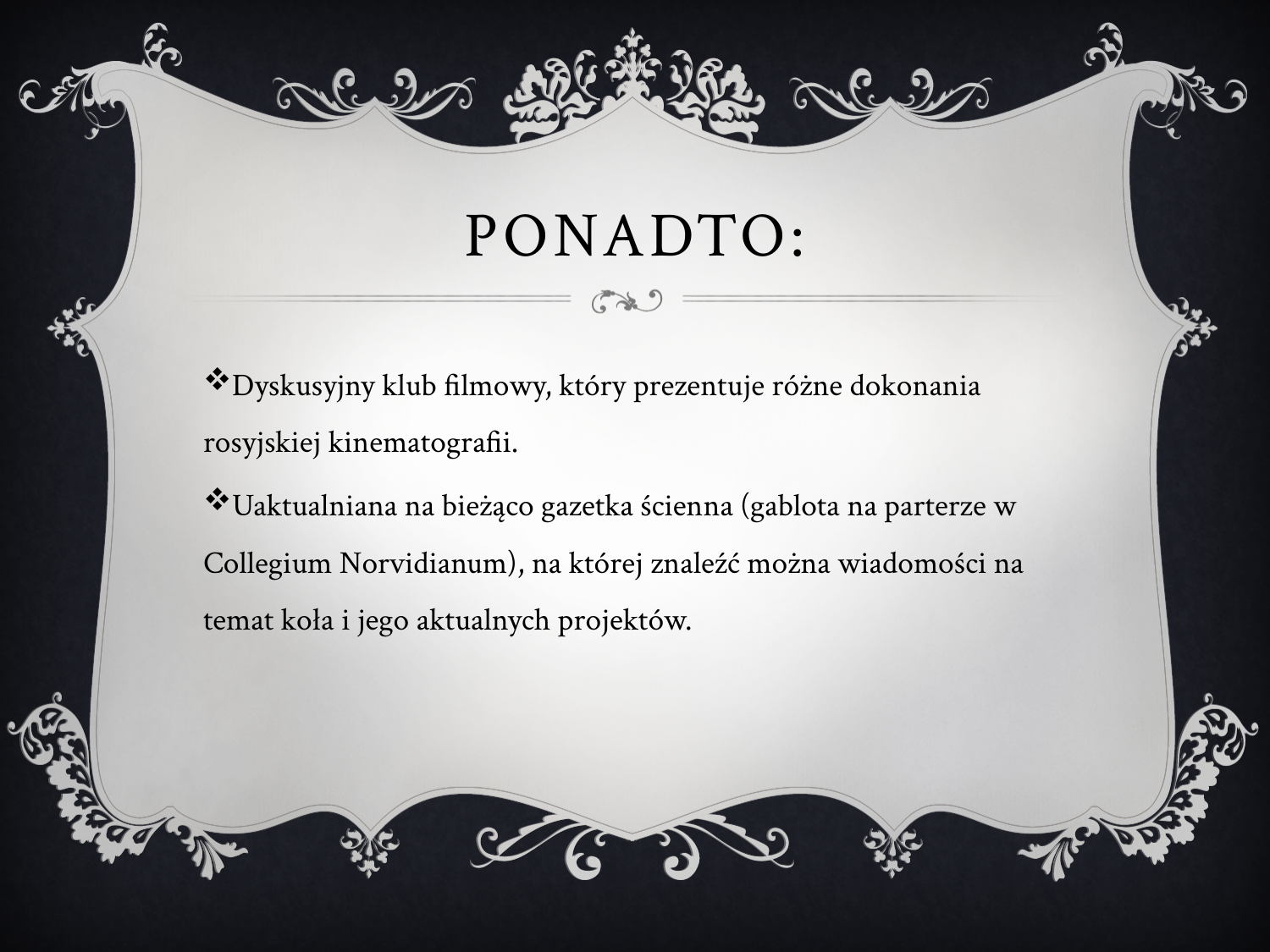

# Ponadto:
Dyskusyjny klub filmowy, który prezentuje różne dokonania rosyjskiej kinematografii.
Uaktualniana na bieżąco gazetka ścienna (gablota na parterze w Collegium Norvidianum), na której znaleźć można wiadomości na temat koła i jego aktualnych projektów.